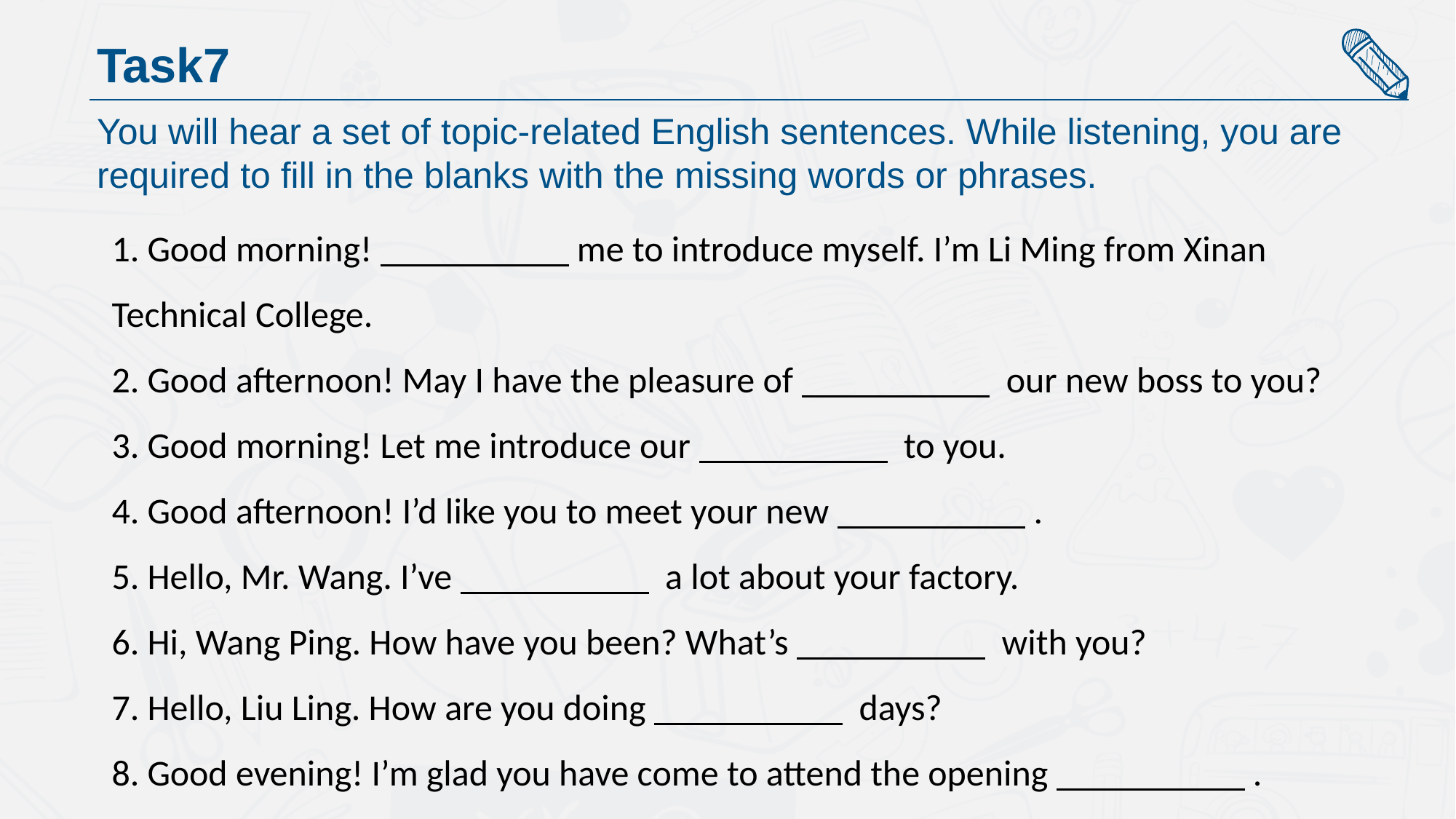

Task7
You will hear a set of topic-related English sentences. While listening, you are required to fill in the blanks with the missing words or phrases.
1. Good morning!                         me to introduce myself. I’m Li Ming from Xinan Technical College.
2. Good afternoon! May I have the pleasure of                          our new boss to you?
3. Good morning! Let me introduce our                          to you.
4. Good afternoon! I’d like you to meet your new                         .
5. Hello, Mr. Wang. I’ve                          a lot about your factory.
6. Hi, Wang Ping. How have you been? What’s                          with you?
7. Hello, Liu Ling. How are you doing                          days?
8. Good evening! I’m glad you have come to attend the opening                         .